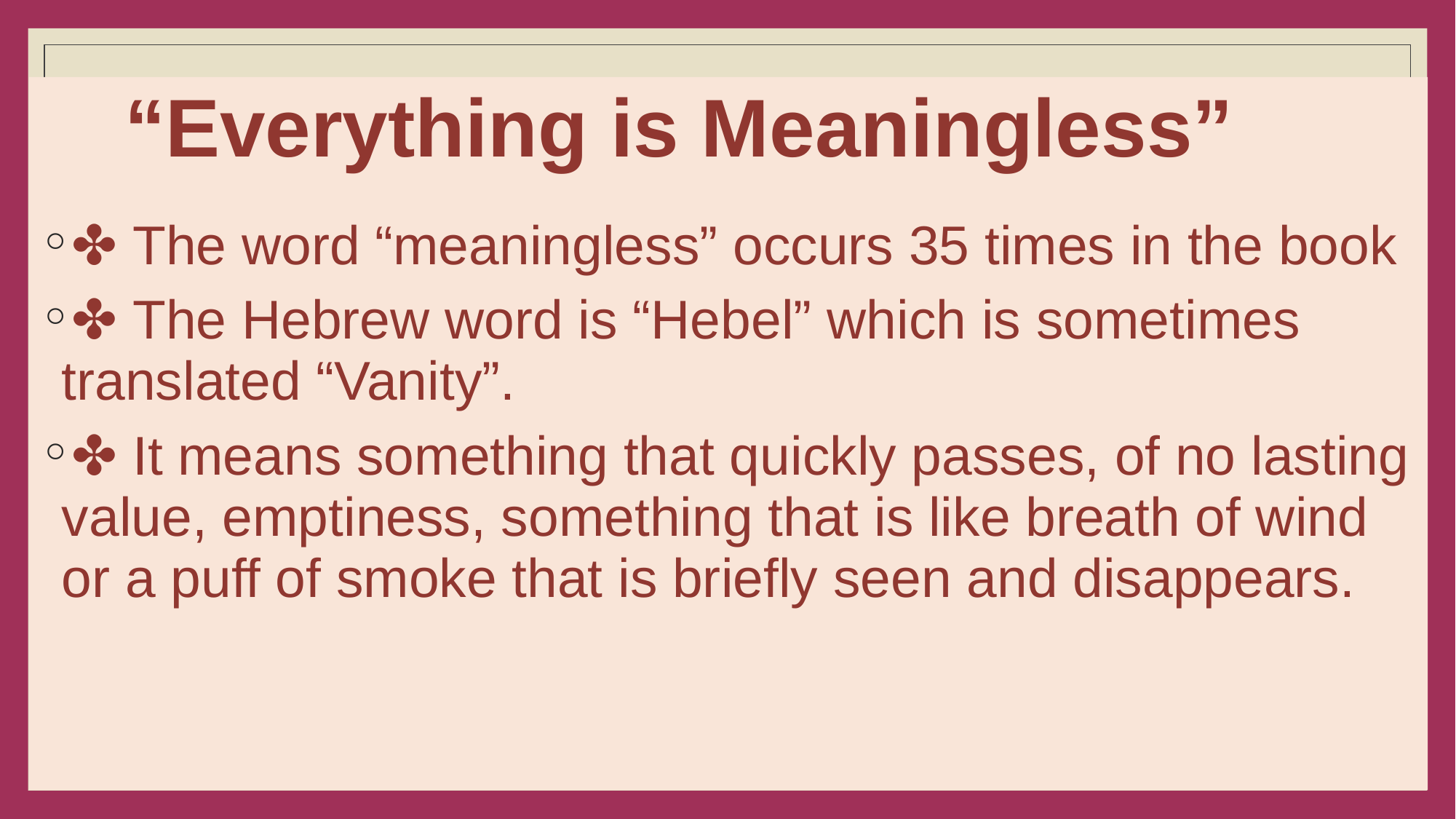

#
     “Everything is Meaningless”

✤ The word “meaningless” occurs 35 times in the book
✤ The Hebrew word is “Hebel” which is sometimes translated “Vanity”.
✤ It means something that quickly passes, of no lasting value, emptiness, something that is like breath of wind or a puff of smoke that is briefly seen and disappears.